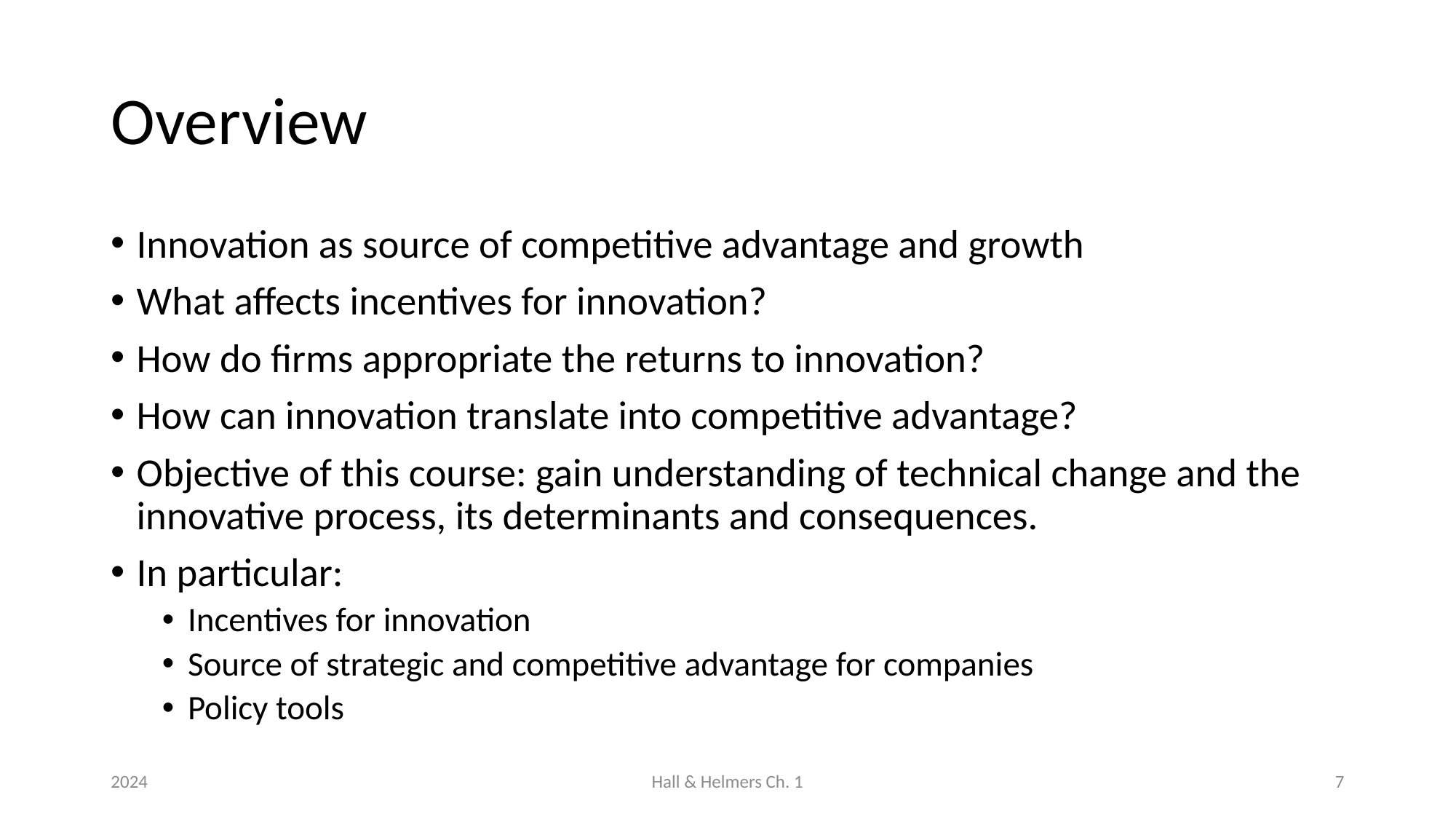

# Overview
Innovation as source of competitive advantage and growth
What affects incentives for innovation?
How do firms appropriate the returns to innovation?
How can innovation translate into competitive advantage?
Objective of this course: gain understanding of technical change and the innovative process, its determinants and consequences.
In particular:
Incentives for innovation
Source of strategic and competitive advantage for companies
Policy tools
2024
Hall & Helmers Ch. 1
7